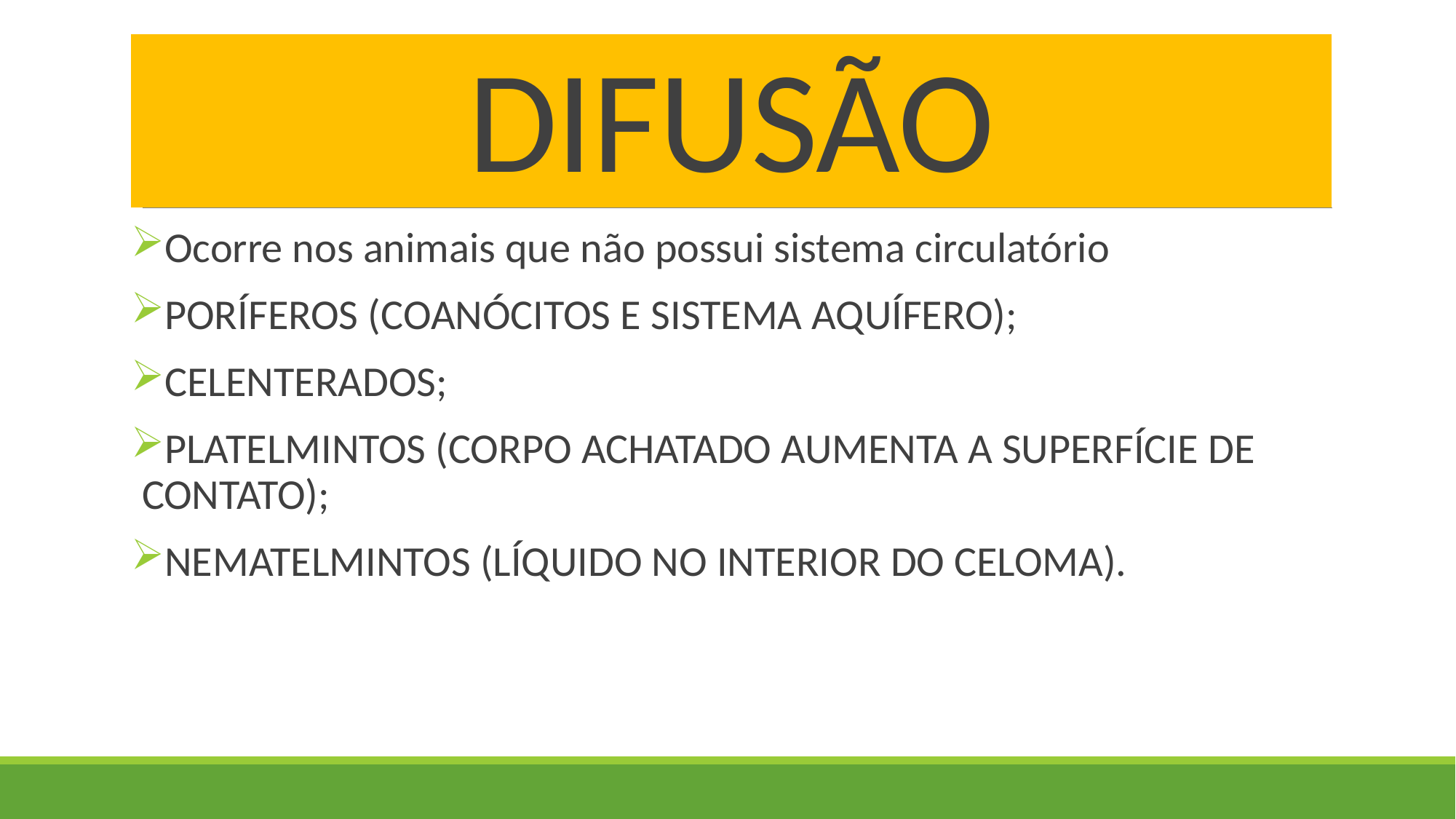

# DIFUSÃO
Ocorre nos animais que não possui sistema circulatório
PORÍFEROS (COANÓCITOS E SISTEMA AQUÍFERO);
CELENTERADOS;
PLATELMINTOS (CORPO ACHATADO AUMENTA A SUPERFÍCIE DE CONTATO);
NEMATELMINTOS (LÍQUIDO NO INTERIOR DO CELOMA).